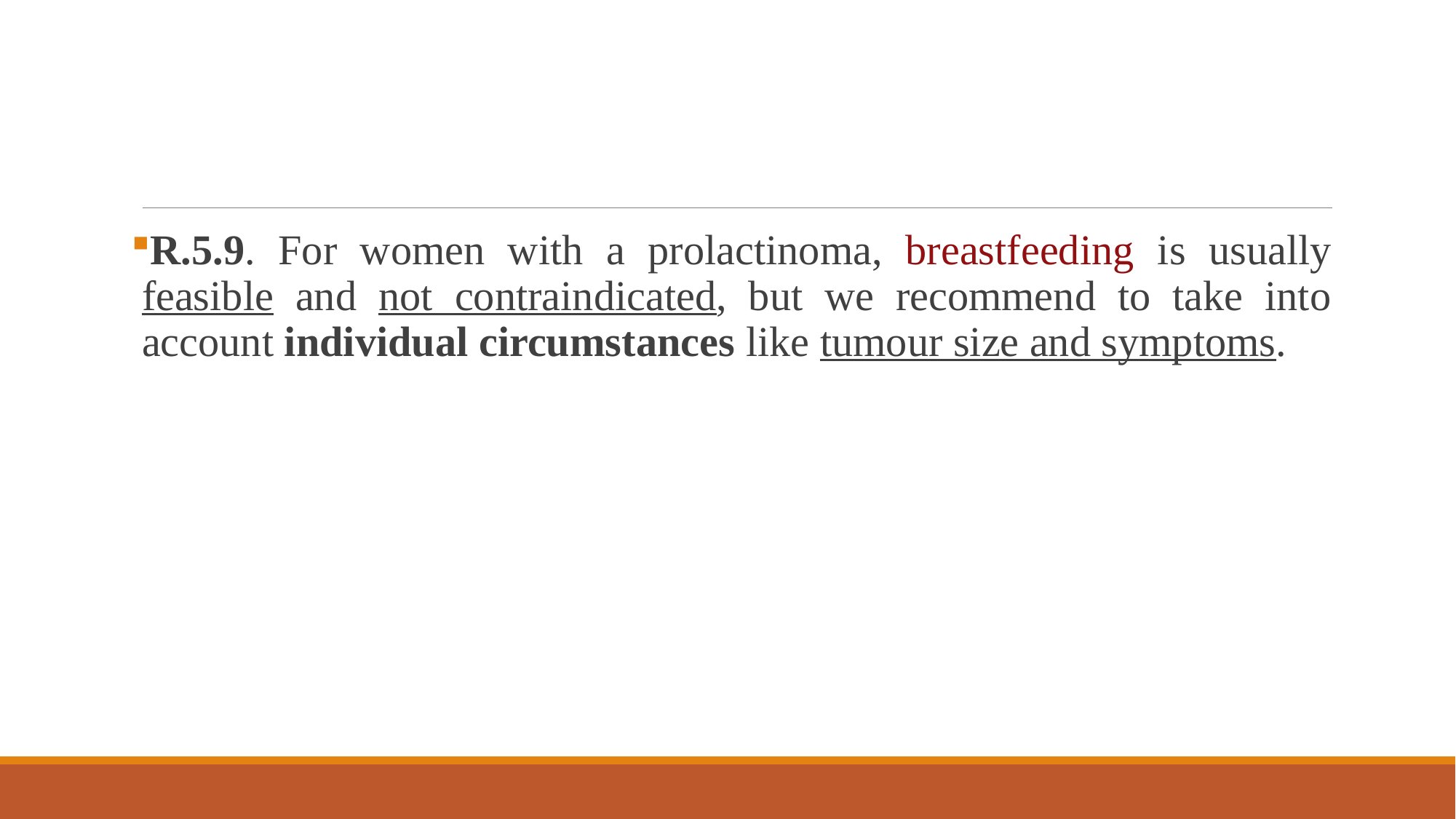

#
R.5.9. For women with a prolactinoma, breastfeeding is usually feasible and not contraindicated, but we recommend to take into account individual circumstances like tumour size and symptoms.